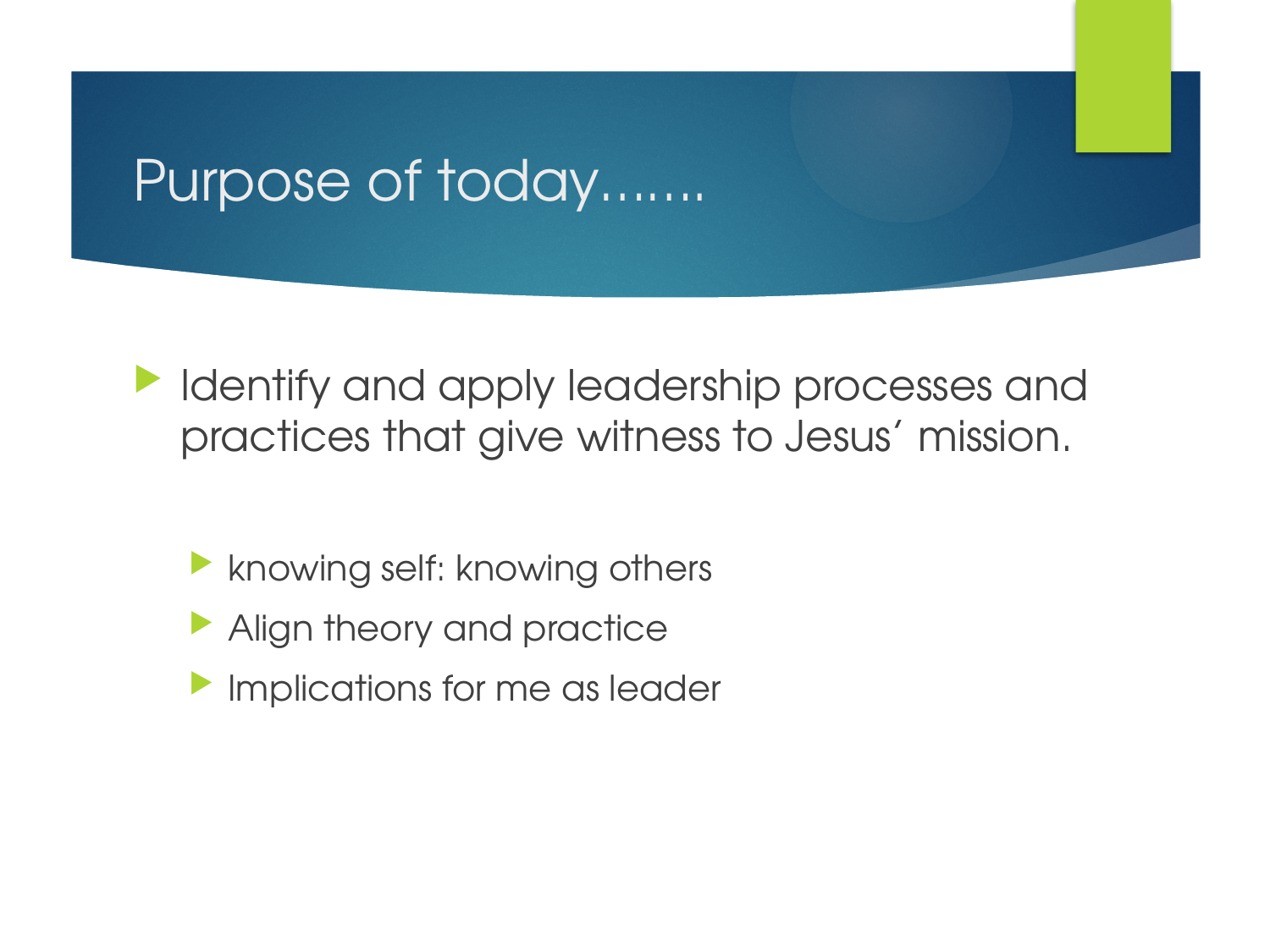

# Purpose of today…….

Identify and apply leadership processes and practices that give witness to Jesus’ mission.

knowing self: knowing others
Align theory and practice
Implications for me as leader